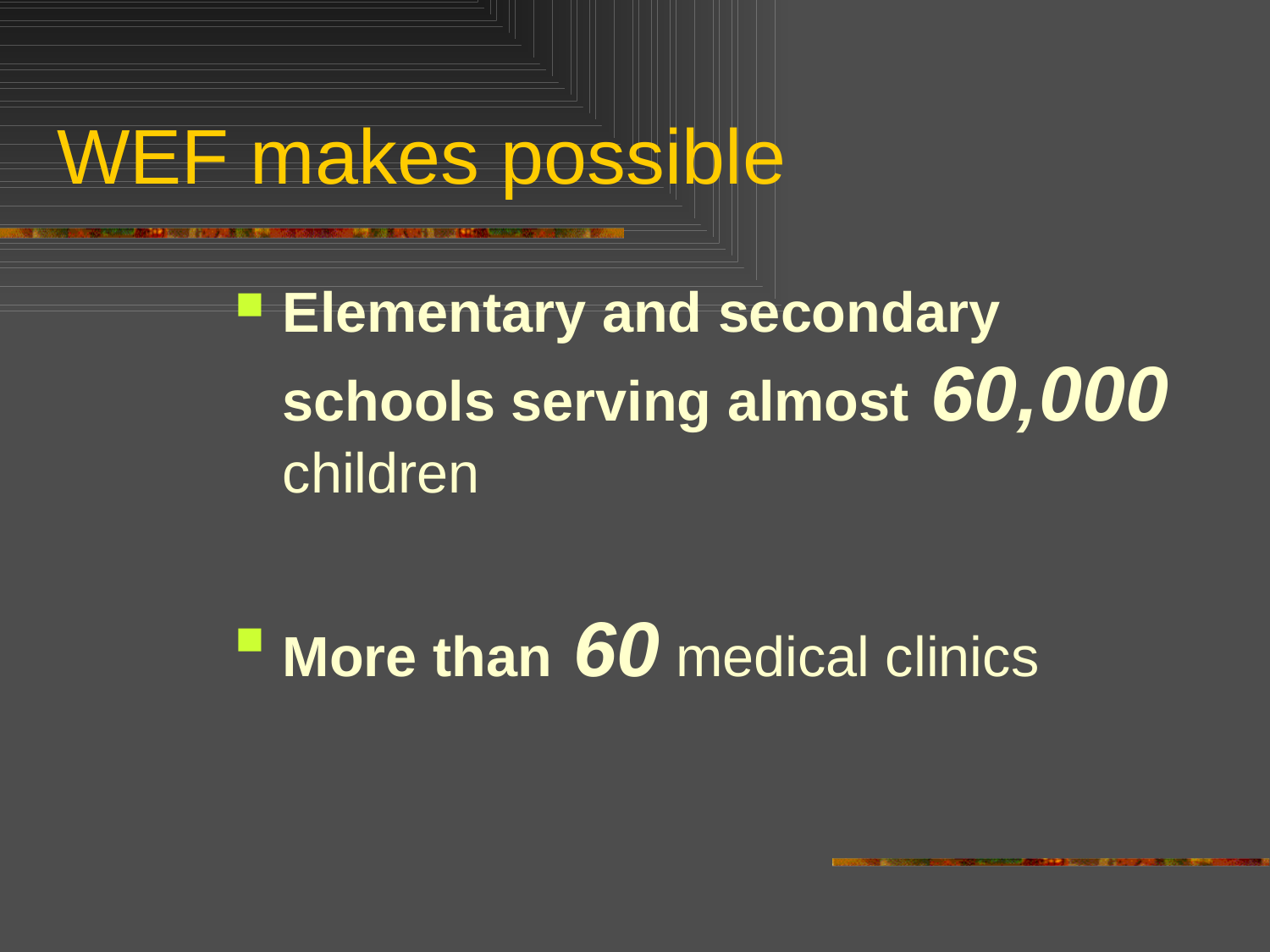

# WEF makes possible
Elementary and secondary schools serving almost 60,000 children

More than 60 medical clinics